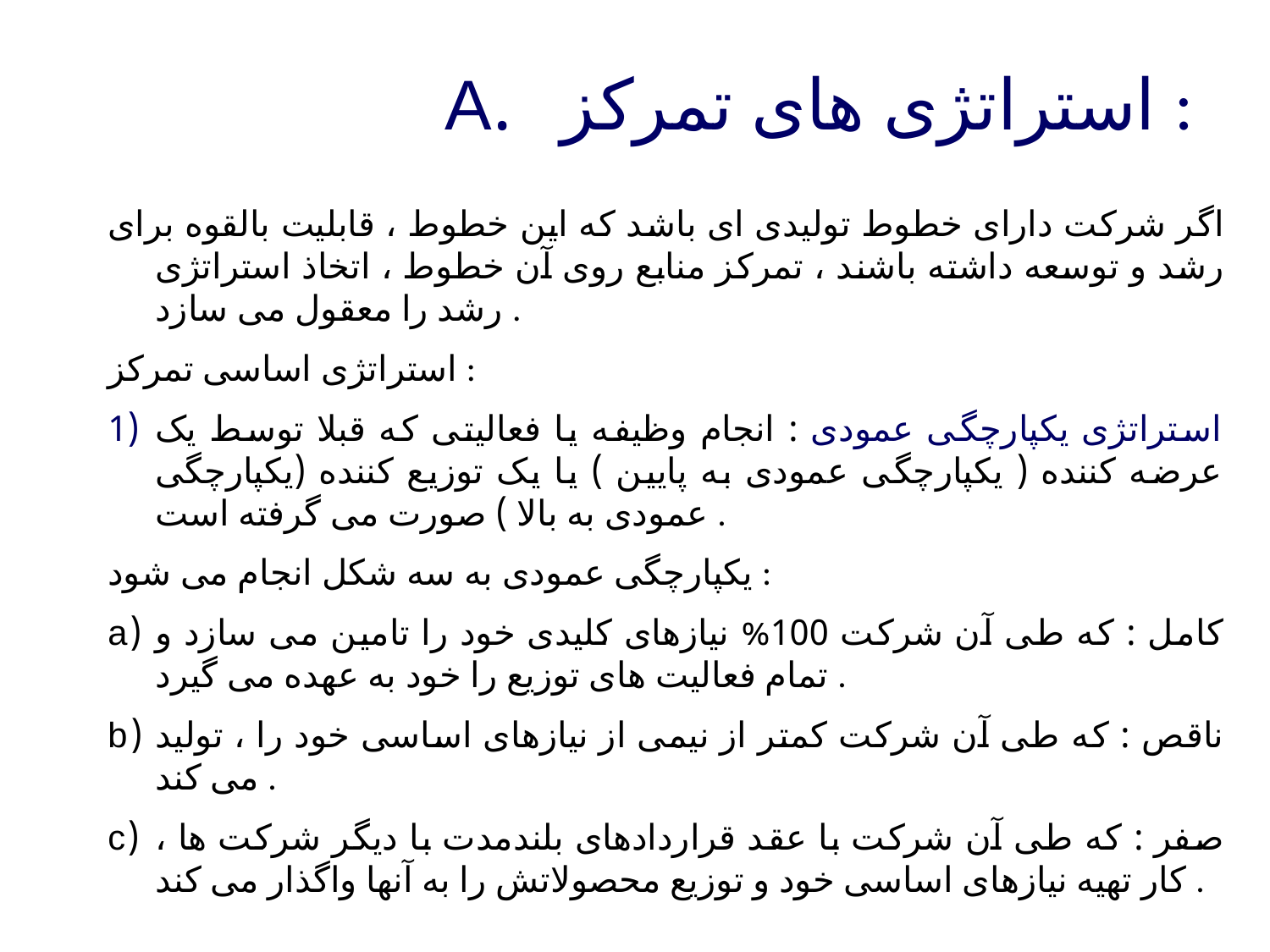

استراتژی های تمرکز :

اگر شرکت دارای خطوط تولیدی ای باشد که این خطوط ، قابلیت بالقوه برای رشد و توسعه داشته باشند ، تمرکز منابع روی آن خطوط ، اتخاذ استراتژی رشد را معقول می سازد .
استراتژی اساسی تمرکز :
استراتژی یکپارچگی عمودی : انجام وظیفه یا فعالیتی که قبلا توسط یک عرضه کننده ( یکپارچگی عمودی به پایین ) یا یک توزیع کننده (یکپارچگی عمودی به بالا ) صورت می گرفته است .
یکپارچگی عمودی به سه شکل انجام می شود :
کامل : که طی آن شرکت 100% نیازهای کلیدی خود را تامین می سازد و تمام فعالیت های توزیع را خود به عهده می گیرد .
ناقص : که طی آن شرکت کمتر از نیمی از نیازهای اساسی خود را ، تولید می کند .
صفر : که طی آن شرکت با عقد قراردادهای بلندمدت با دیگر شرکت ها ، کار تهیه نیازهای اساسی خود و توزیع محصولاتش را به آنها واگذار می کند .